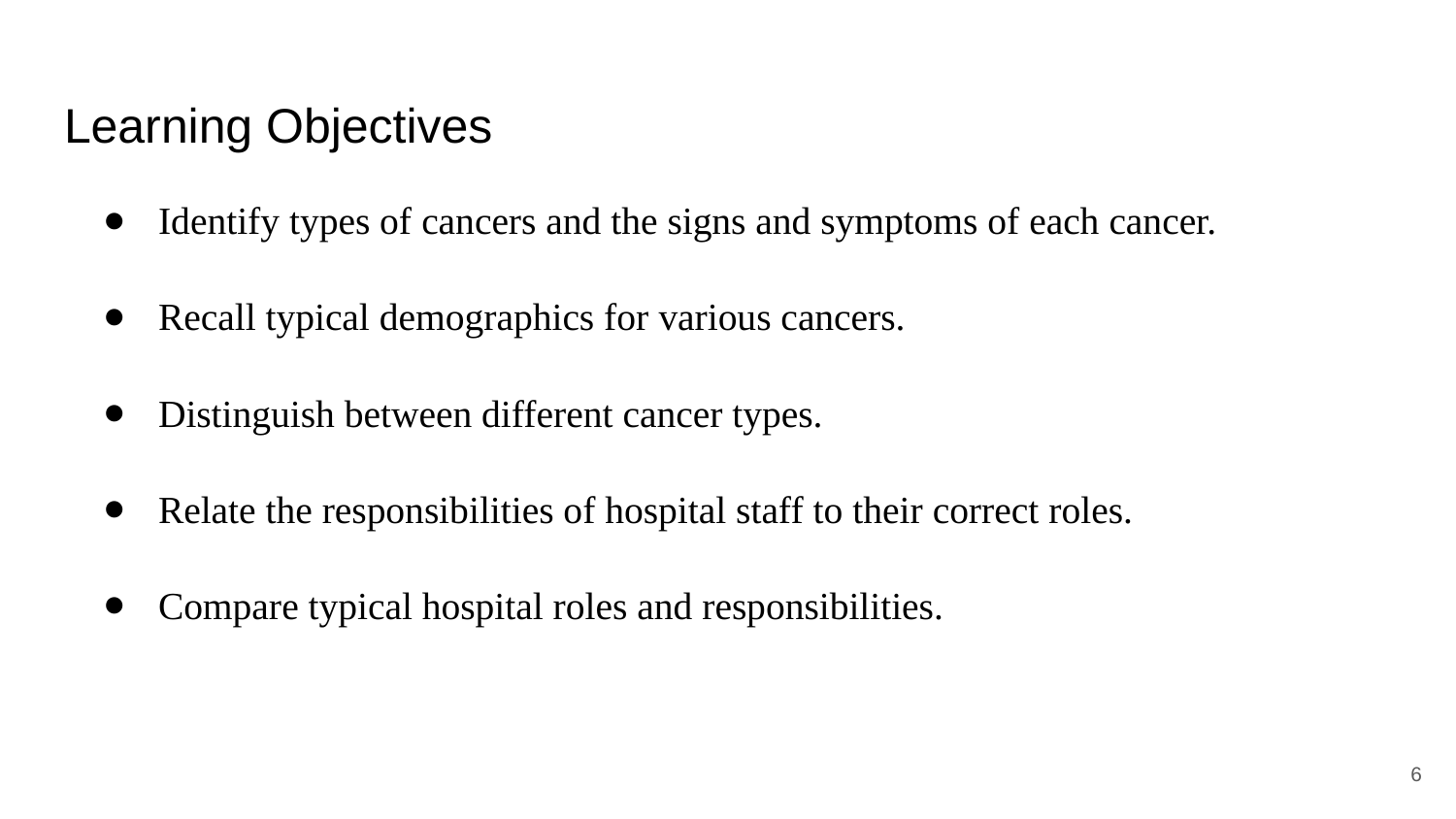

# Learning Objectives
Identify types of cancers and the signs and symptoms of each cancer.

Recall typical demographics for various cancers.

Distinguish between different cancer types.

Relate the responsibilities of hospital staff to their correct roles.

Compare typical hospital roles and responsibilities.

6